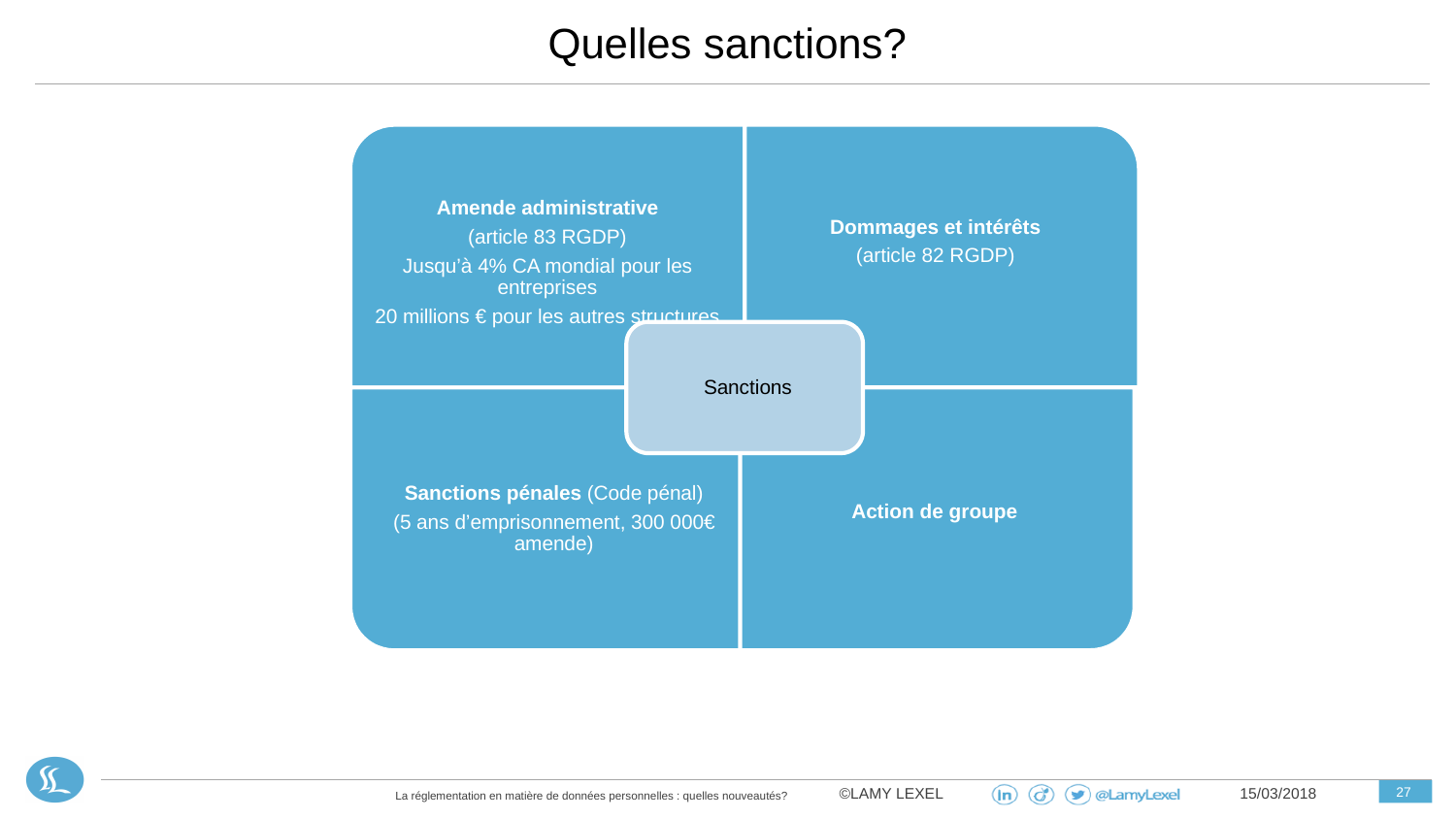

Quelles sanctions?

Amende administrative
(article 83 RGDP)
Jusqu’à 4% CA mondial pour les entreprises
20 millions € pour les autres structures
Dommages et intérêts
(article 82 RGDP)

Sanctions pénales (Code pénal)
(5 ans d’emprisonnement, 300 000€ amende)
Action de groupe
Sanctions